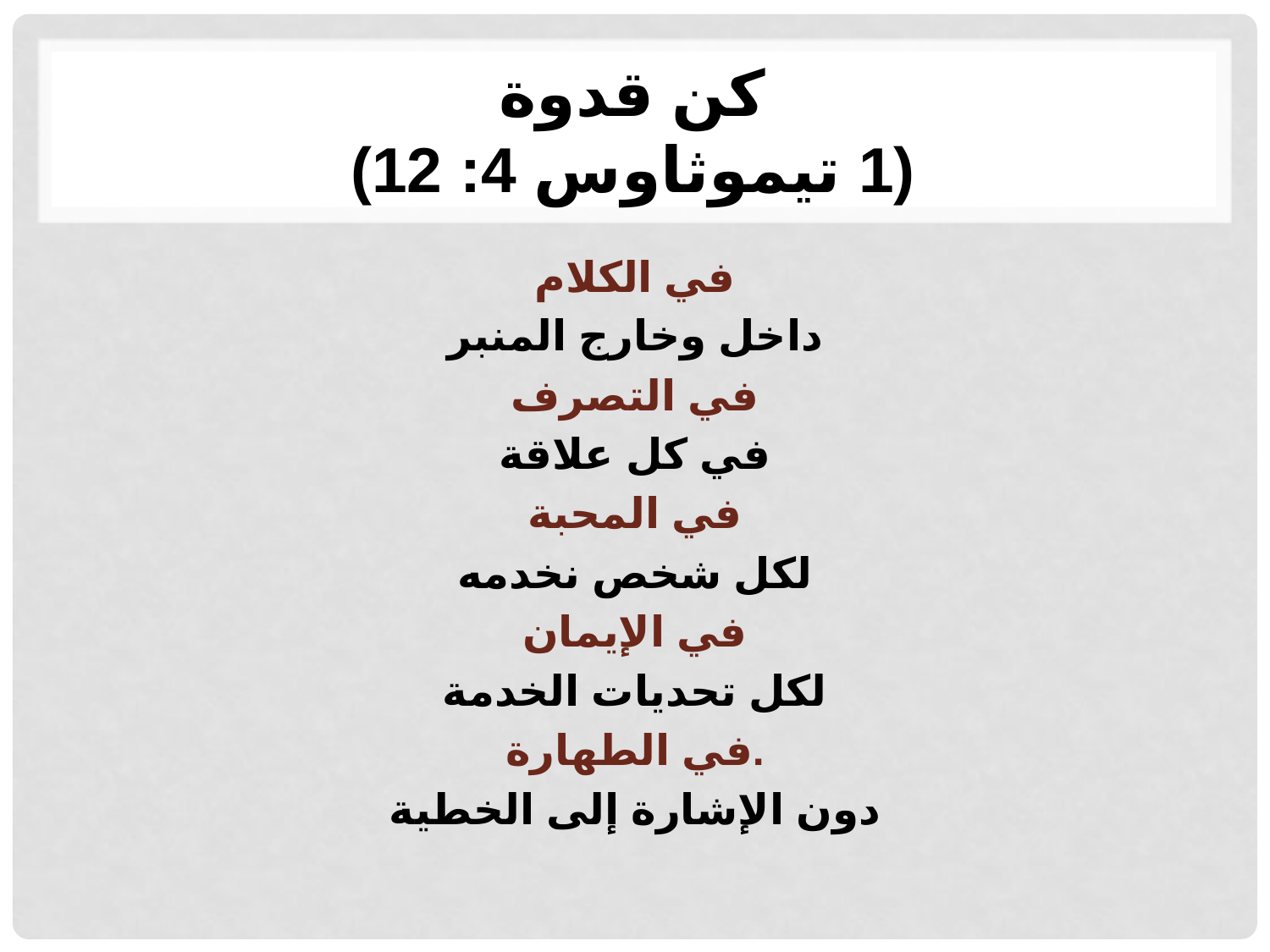

# كن قدوة (1 تيموثاوس 4: 12)
في الكلام
داخل وخارج المنبر
في التصرف
في كل علاقة
في المحبة
لكل شخص نخدمه
في الإيمان
لكل تحديات الخدمة
في الطهارة.
دون الإشارة إلى الخطية